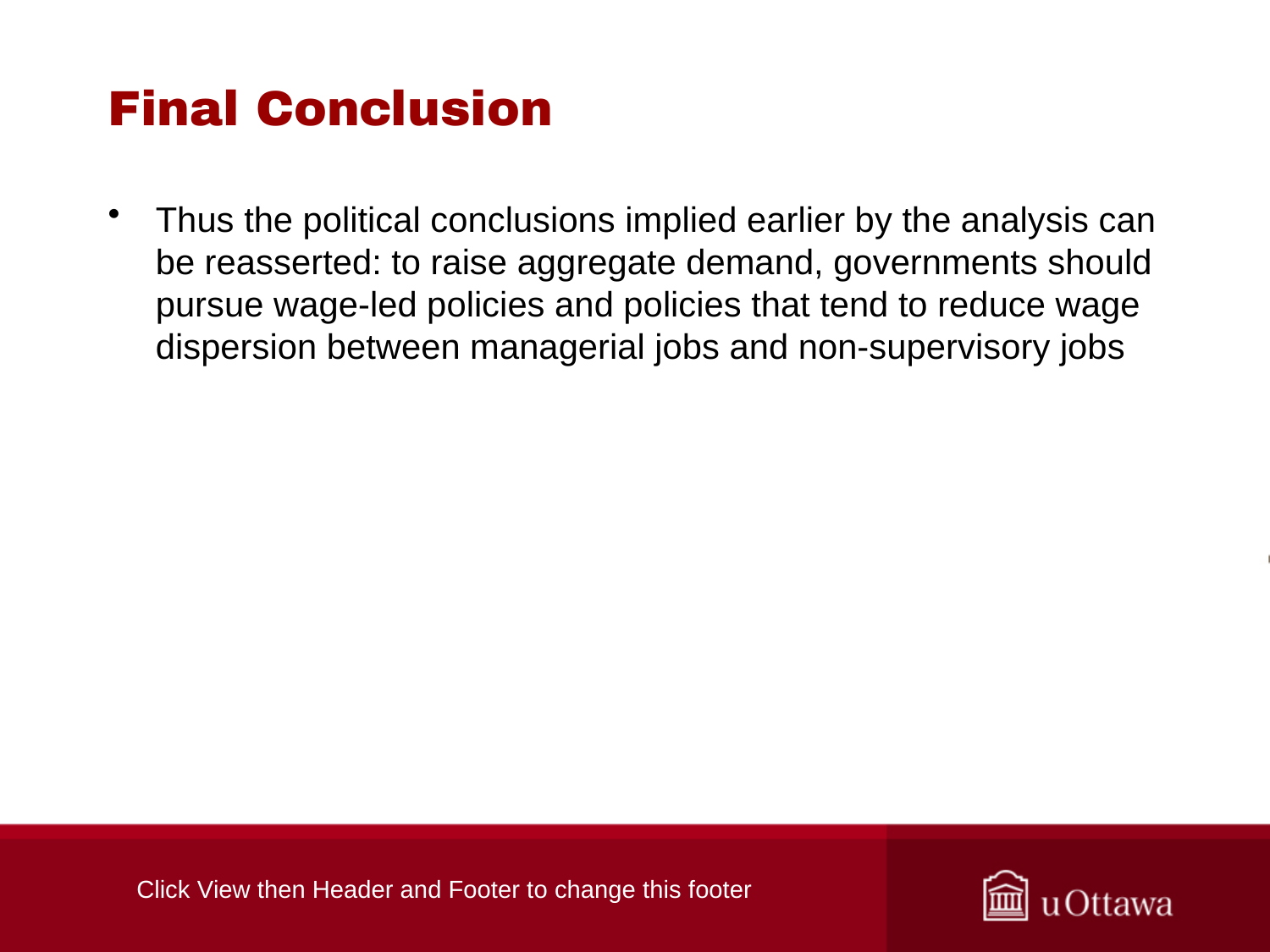

# Final Conclusion
Thus the political conclusions implied earlier by the analysis can be reasserted: to raise aggregate demand, governments should pursue wage-led policies and policies that tend to reduce wage dispersion between managerial jobs and non-supervisory jobs
Click View then Header and Footer to change this footer